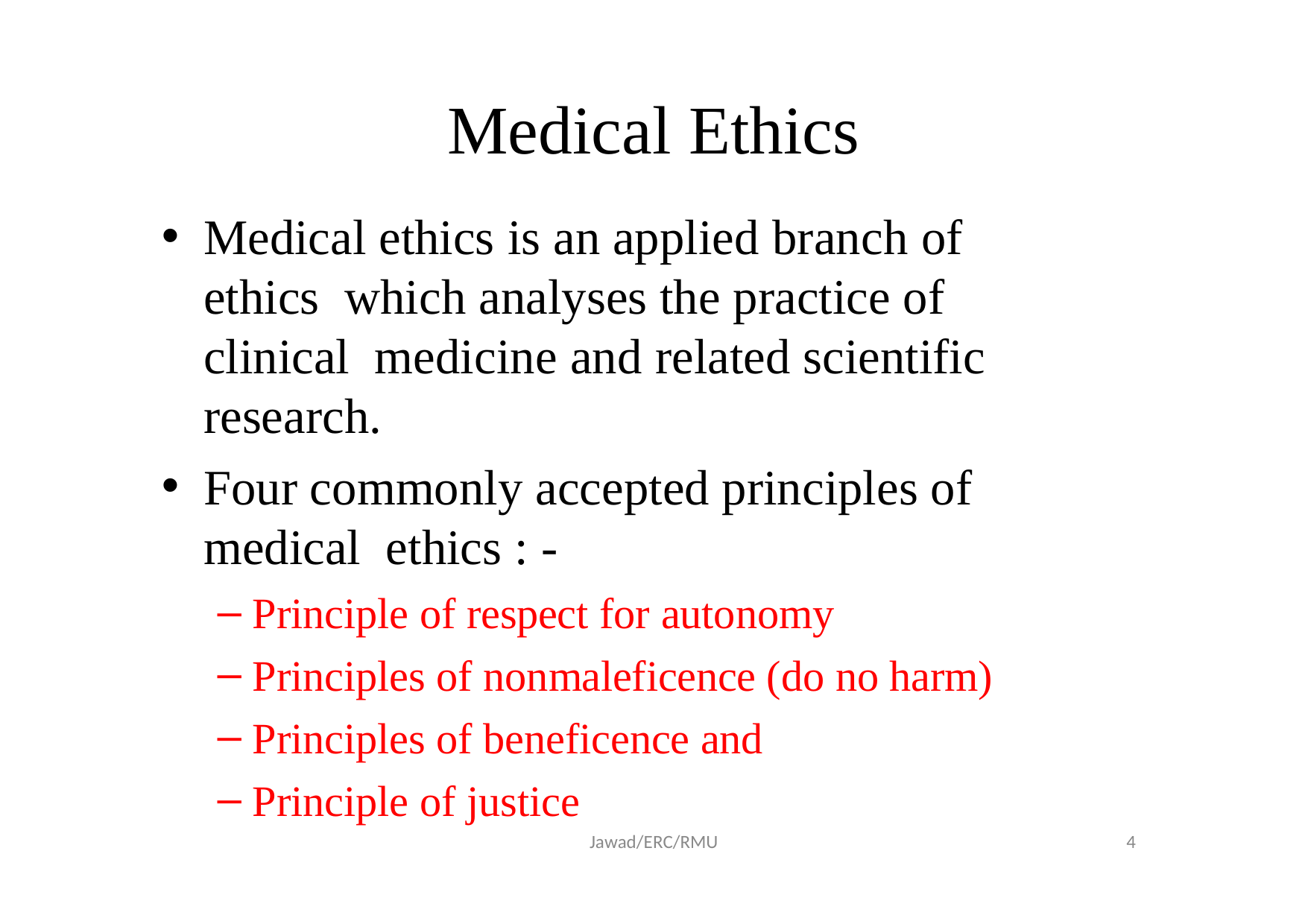

# Medical Ethics
Medical ethics is an applied branch of ethics  which analyses the practice of clinical  medicine and related scientific research.
Four commonly accepted principles of medical  ethics : -
Principle of respect for autonomy
Principles of nonmaleficence (do no harm)
Principles of beneficence and
Principle of justice
Jawad/ERC/RMU
4